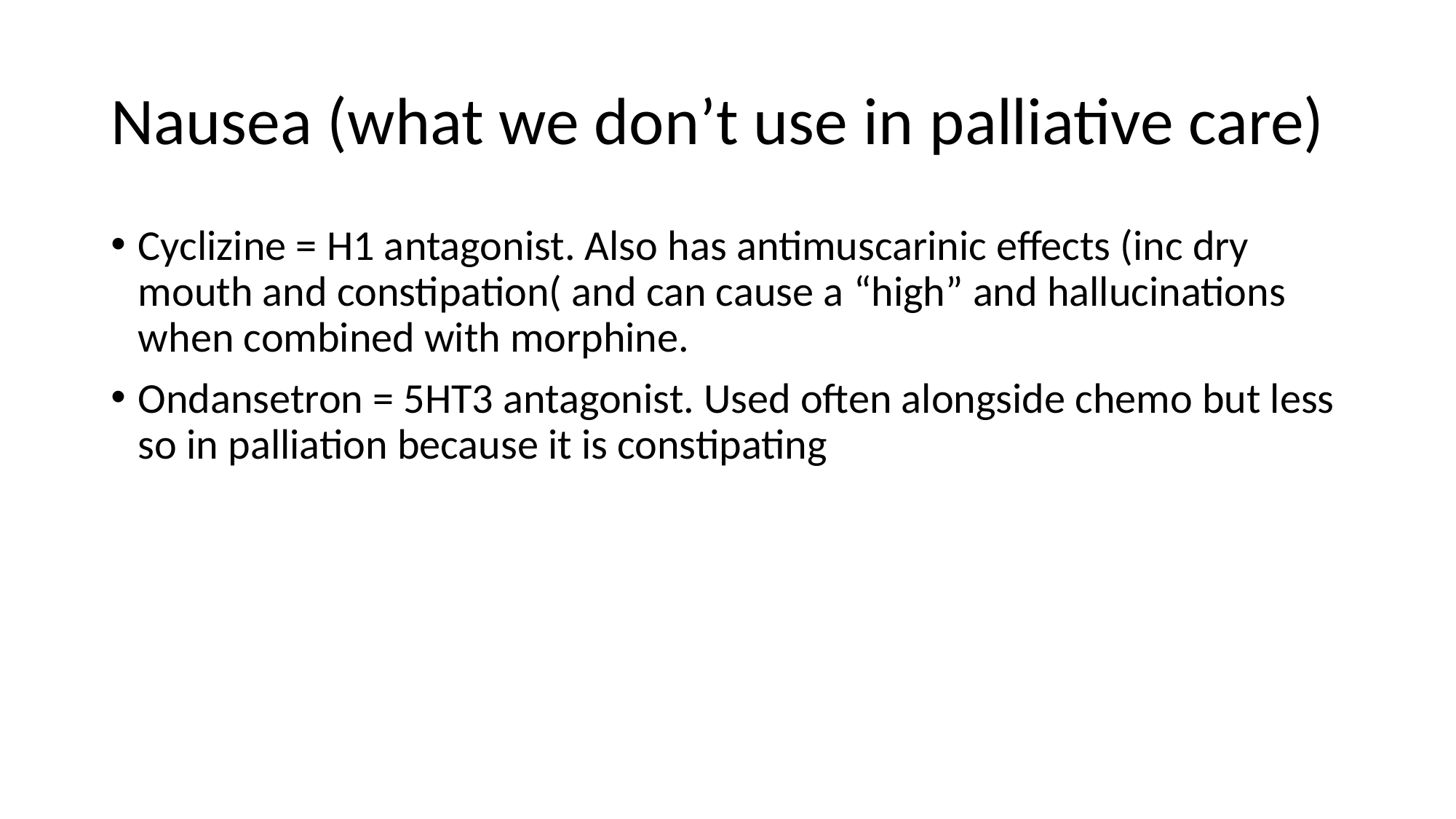

# Nausea (what we don’t use in palliative care)
Cyclizine = H1 antagonist. Also has antimuscarinic effects (inc dry mouth and constipation( and can cause a “high” and hallucinations when combined with morphine.
Ondansetron = 5HT3 antagonist. Used often alongside chemo but less so in palliation because it is constipating